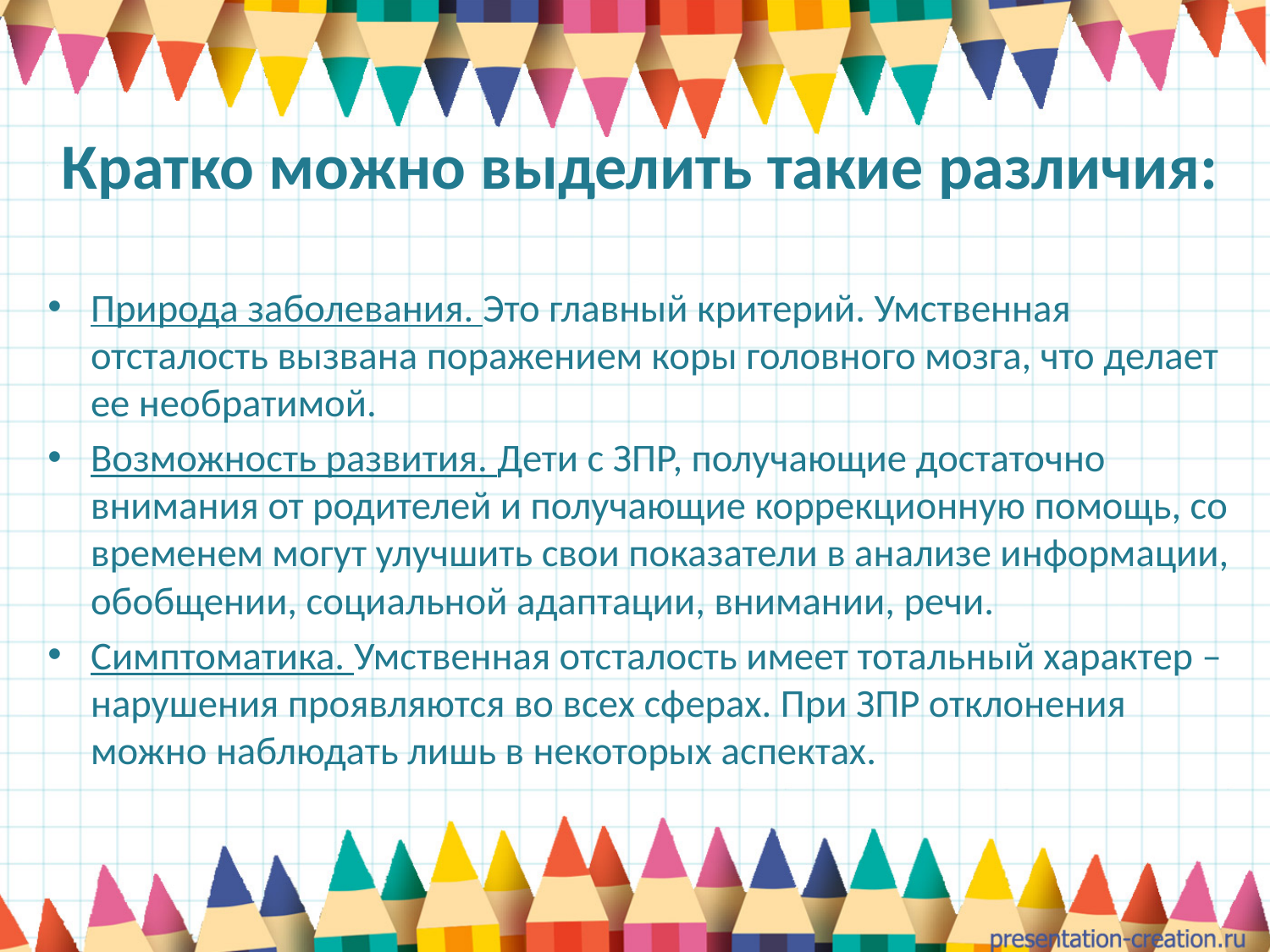

# Кратко можно выделить такие различия:
Природа заболевания. Это главный критерий. Умственная отсталость вызвана поражением коры головного мозга, что делает ее необратимой.
Возможность развития. Дети с ЗПР, получающие достаточно внимания от родителей и получающие коррекционную помощь, со временем могут улучшить свои показатели в анализе информации, обобщении, социальной адаптации, внимании, речи.
Симптоматика. Умственная отсталость имеет тотальный характер – нарушения проявляются во всех сферах. При ЗПР отклонения можно наблюдать лишь в некоторых аспектах.